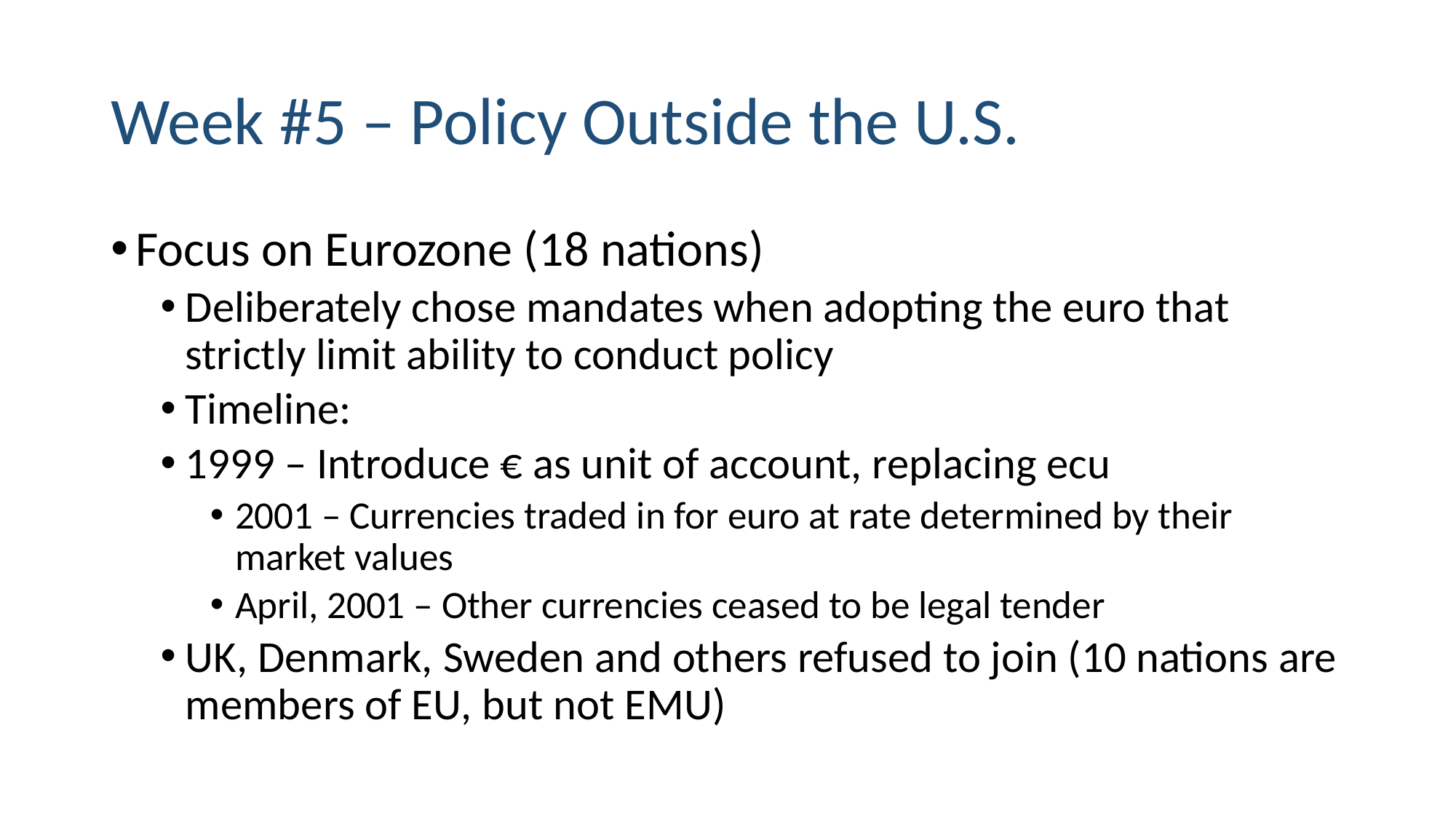

# Week #5 – Policy Outside the U.S.
Focus on Eurozone (18 nations)
Deliberately chose mandates when adopting the euro that strictly limit ability to conduct policy
Timeline:
1999 – Introduce € as unit of account, replacing ecu
2001 – Currencies traded in for euro at rate determined by their market values
April, 2001 – Other currencies ceased to be legal tender
UK, Denmark, Sweden and others refused to join (10 nations are members of EU, but not EMU)